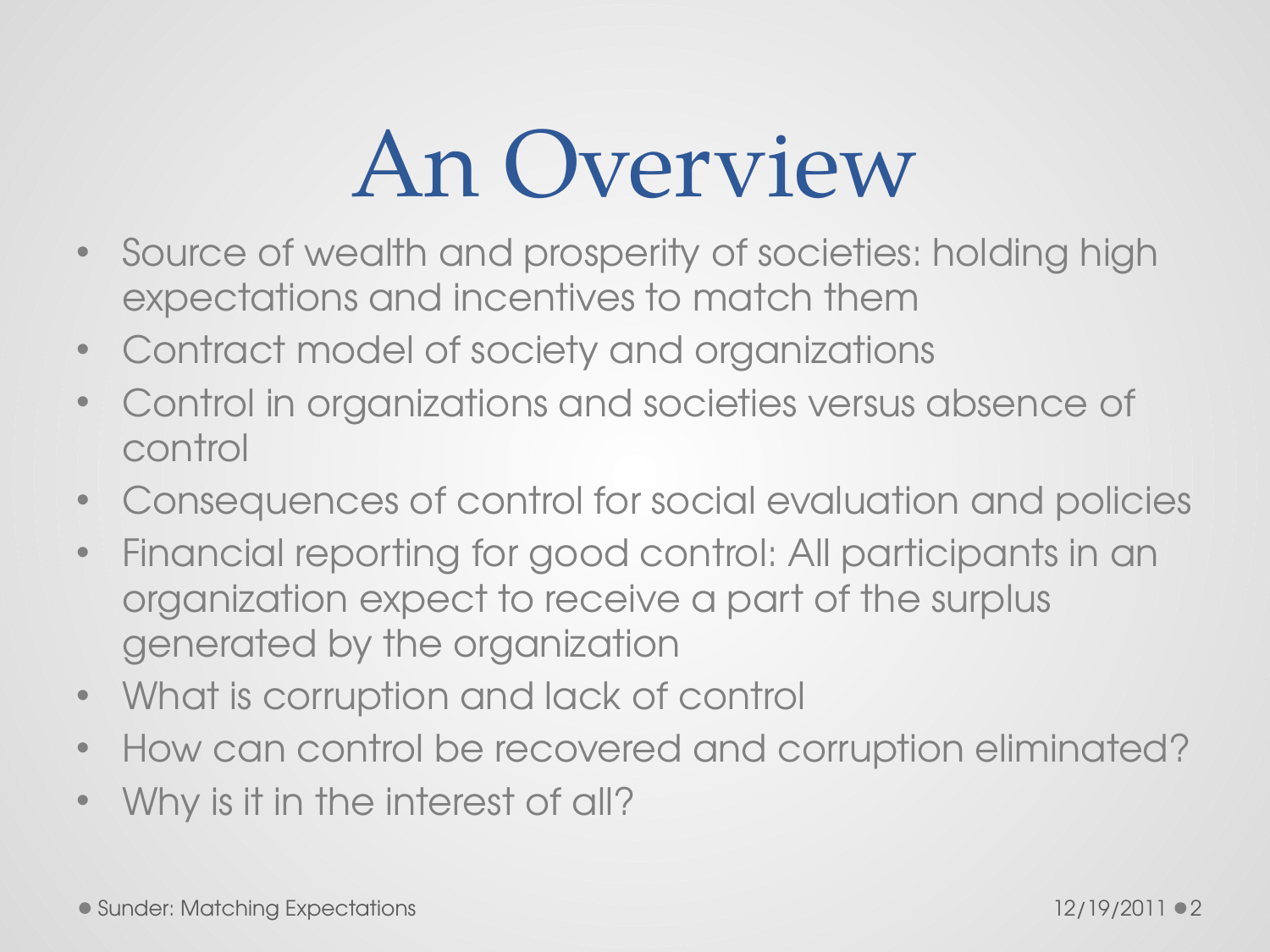

# An Overview
Source of wealth and prosperity of societies: holding high expectations and incentives to match them
Contract model of society and organizations
Control in organizations and societies versus absence of control
Consequences of control for social evaluation and policies
Financial reporting for good control: All participants in an organization expect to receive a part of the surplus generated by the organization
What is corruption and lack of control
How can control be recovered and corruption eliminated?
Why is it in the interest of all?
Sunder: Matching Expectations
12/19/2011
2